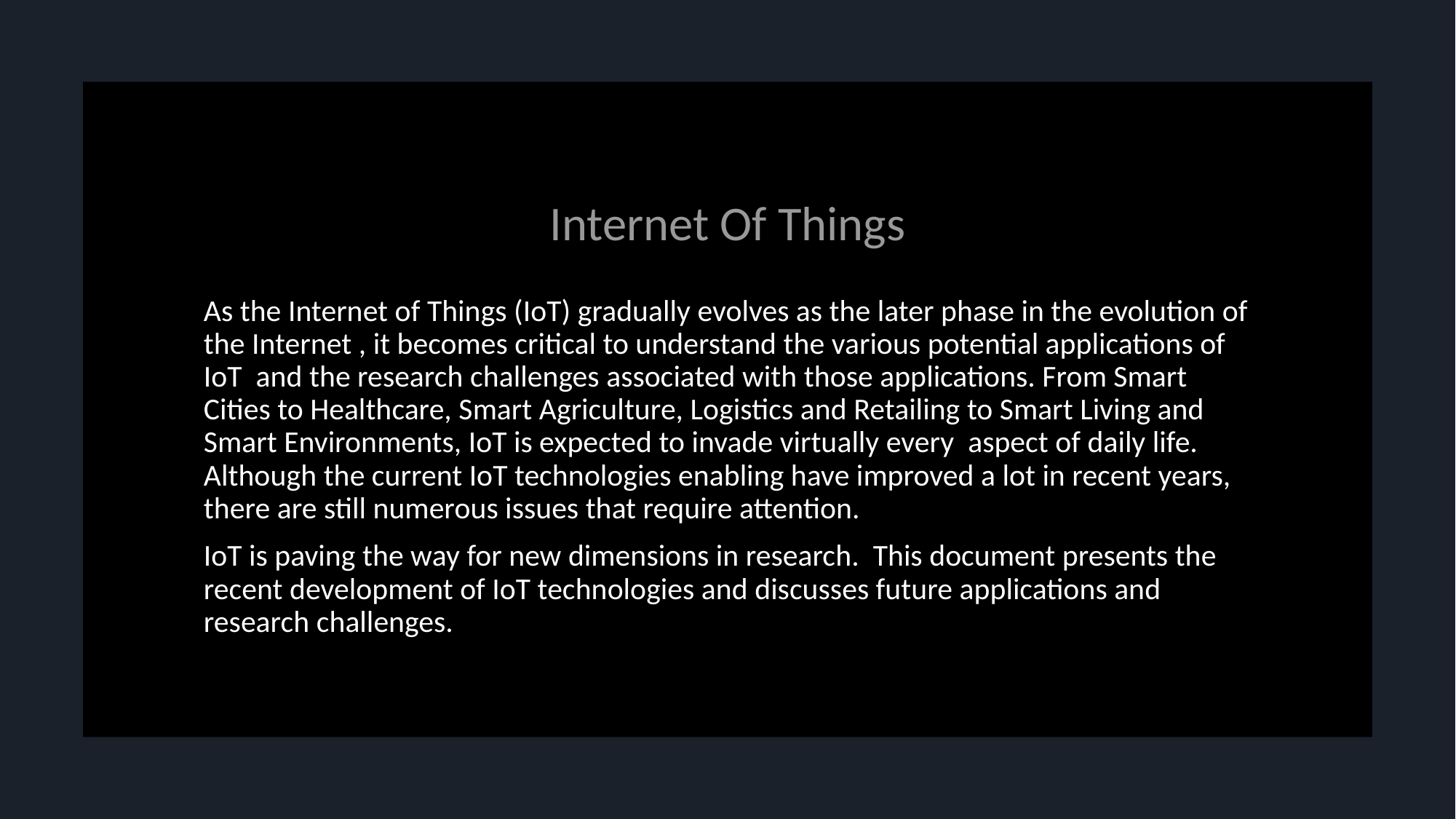

# Internet Of Things
As the Internet of Things (IoT) gradually evolves as the later phase in the evolution of the Internet , it becomes critical to understand the various potential applications of IoT  and the research challenges associated with those applications. From Smart Cities to Healthcare, Smart Agriculture, Logistics and Retailing to Smart Living and Smart Environments, IoT is expected to invade virtually every  aspect of daily life. Although the current IoT technologies enabling have improved a lot in recent years, there are still numerous issues that require attention.
IoT is paving the way for new dimensions in research.  This document presents the recent development of IoT technologies and discusses future applications and research challenges.